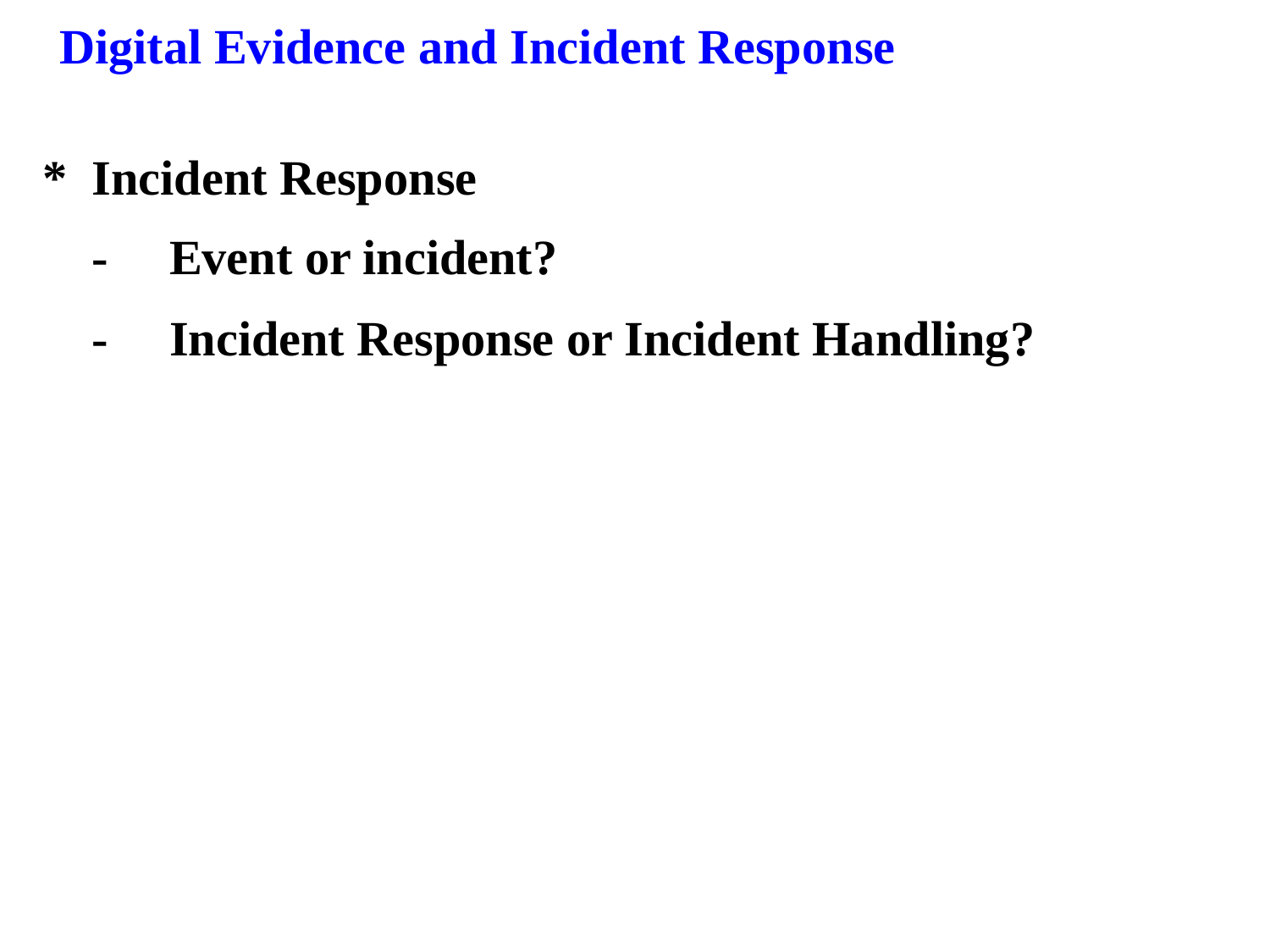

Digital Evidence and Incident Response
*	Incident Response
	-	Event or incident?
	-	Incident Response or Incident Handling?